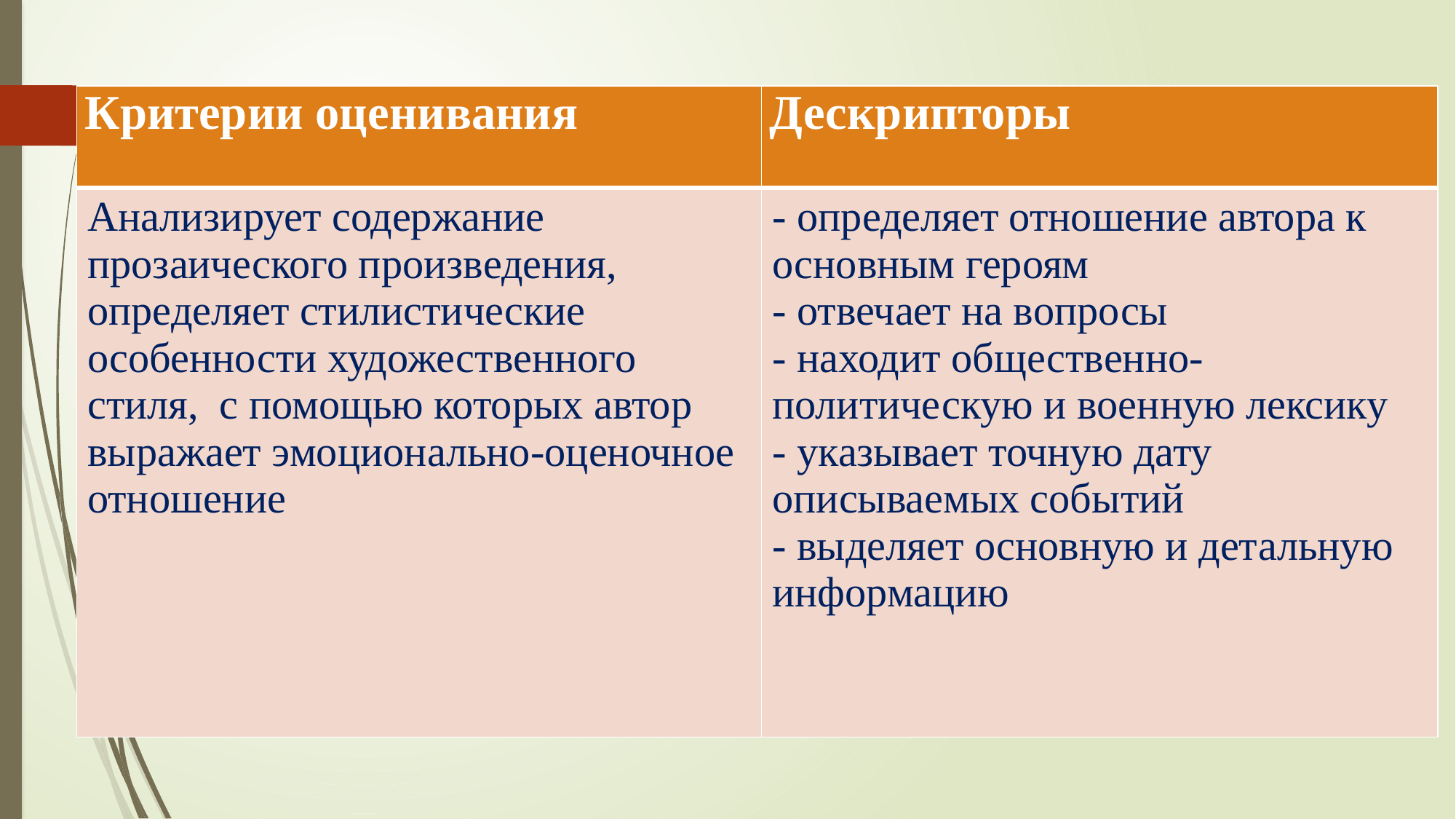

| Критерии оценивания | Дескрипторы |
| --- | --- |
| Анализирует содержание прозаического произведения, определяет стилистические особенности художественного стиля, с помощью которых автор выражает эмоционально-оценочное отношение | - определяет отношение автора к основным героям - отвечает на вопросы - находит общественно-политическую и военную лексику - указывает точную дату описываемых событий - выделяет основную и детальную информацию |